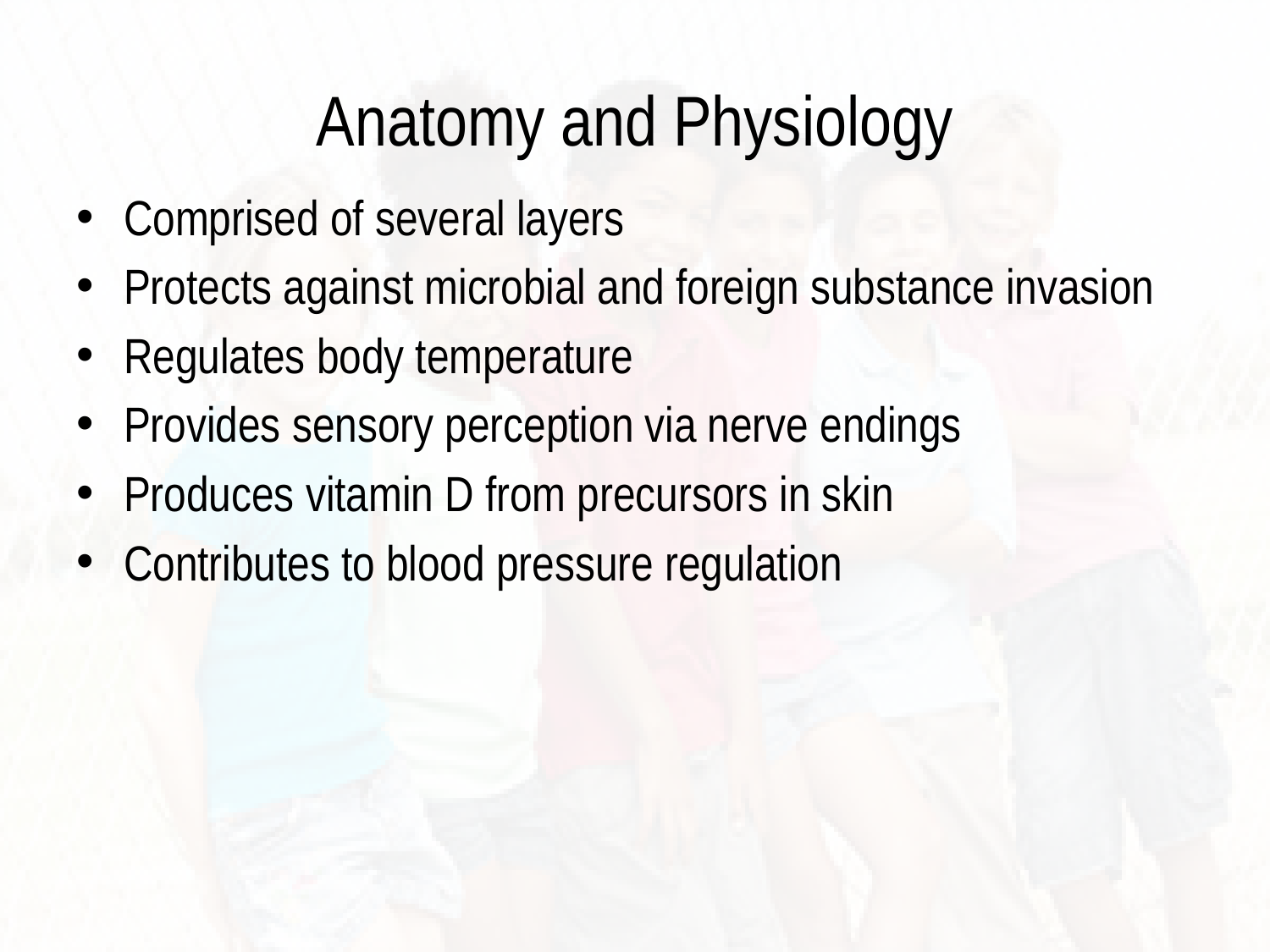

# Anatomy and Physiology
Comprised of several layers
Protects against microbial and foreign substance invasion
Regulates body temperature
Provides sensory perception via nerve endings
Produces vitamin D from precursors in skin
Contributes to blood pressure regulation